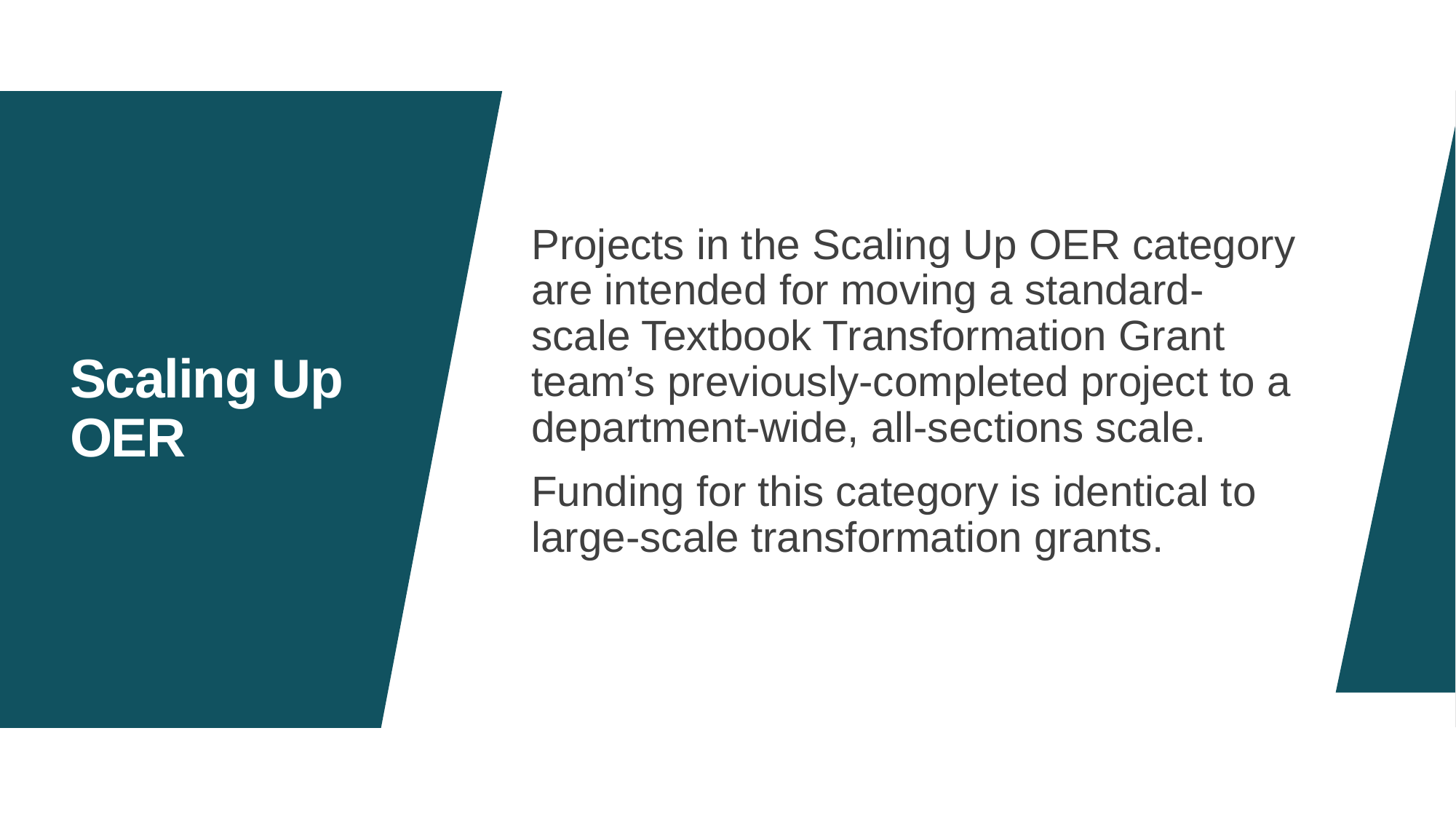

Projects in the Scaling Up OER category are intended for moving a standard-scale Textbook Transformation Grant team’s previously-completed project to a department-wide, all-sections scale.
Funding for this category is identical to large-scale transformation grants.

# Scaling Up OER